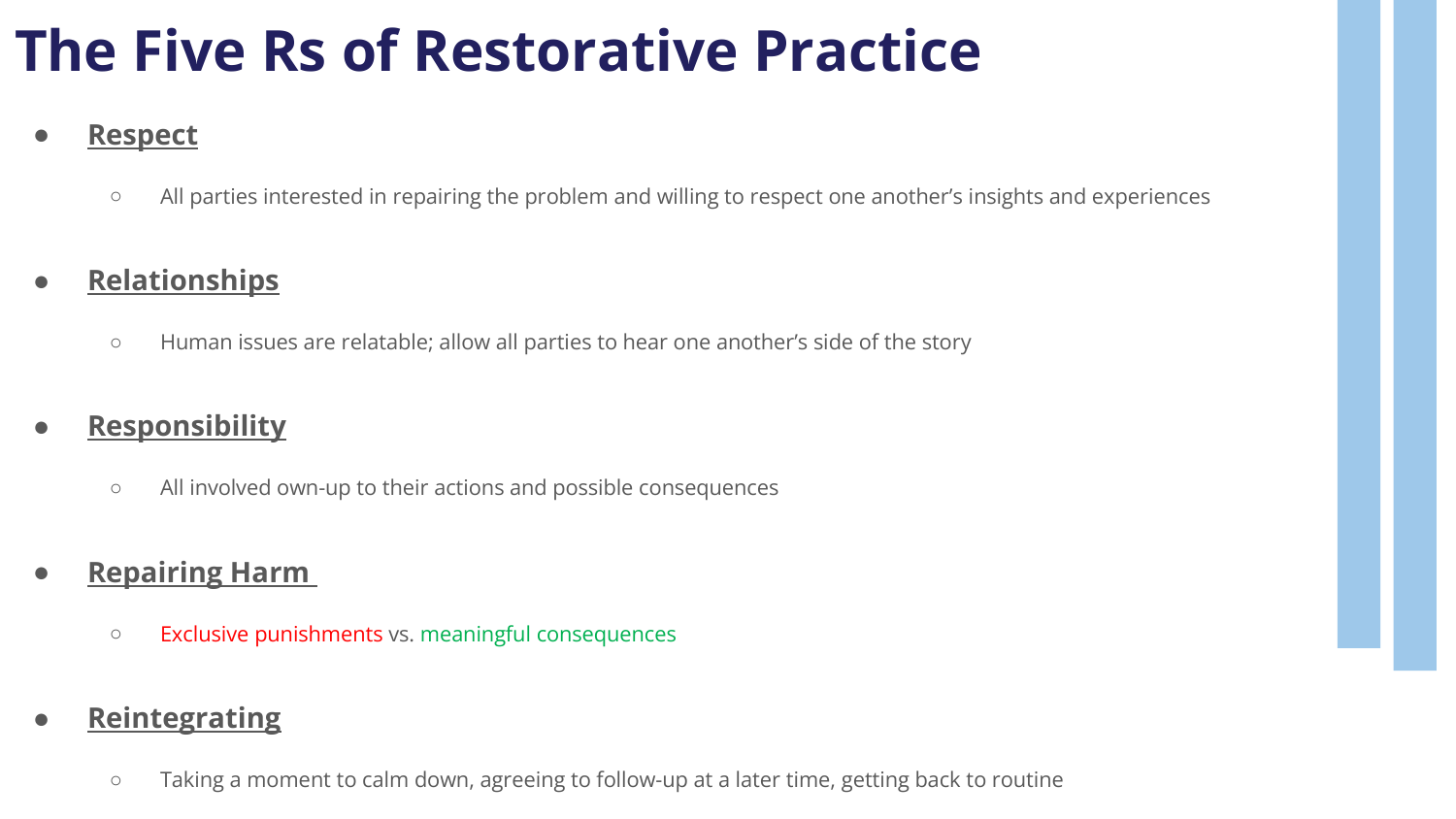

# The Five Rs of Restorative Practice
Respect
All parties interested in repairing the problem and willing to respect one another’s insights and experiences

Relationships
Human issues are relatable; allow all parties to hear one another’s side of the story

Responsibility
All involved own-up to their actions and possible consequences

Repairing Harm
Exclusive punishments vs. meaningful consequences

Reintegrating
Taking a moment to calm down, agreeing to follow-up at a later time, getting back to routine